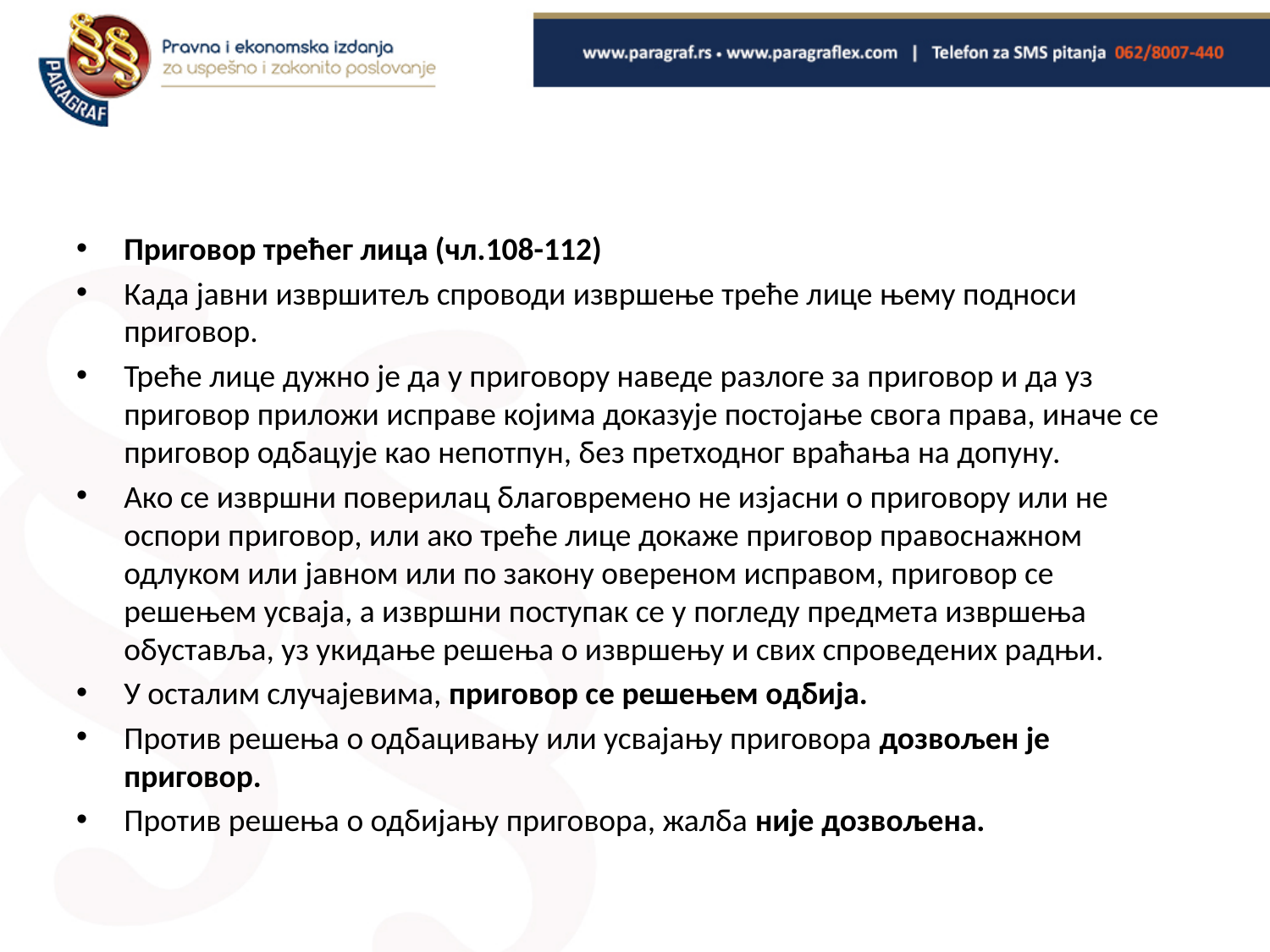

#
Приговор трећег лица (чл.108-112)
Када јавни извршитељ спроводи извршење треће лице њему подноси приговор.
Треће лице дужно је да у приговору наведе разлоге за приговор и да уз приговор приложи исправе којима доказује постојање свога права, иначе се приговор одбацује као непотпун, без претходног враћања на допуну.
Ако се извршни поверилац благовремено не изјасни о приговору или не оспори приговор, или ако треће лице докаже приговор правоснажном одлуком или јавном или по закону овереном исправом, приговор се решењем усваја, а извршни поступак се у погледу предмета извршења обуставља, уз укидање решења о извршењу и свих спроведених радњи.
У осталим случајевима, приговор се решењем одбија.
Против решења о одбацивању или усвајању приговора дозвољен је приговор.
Против решења о одбијању приговора, жалба није дозвољена.